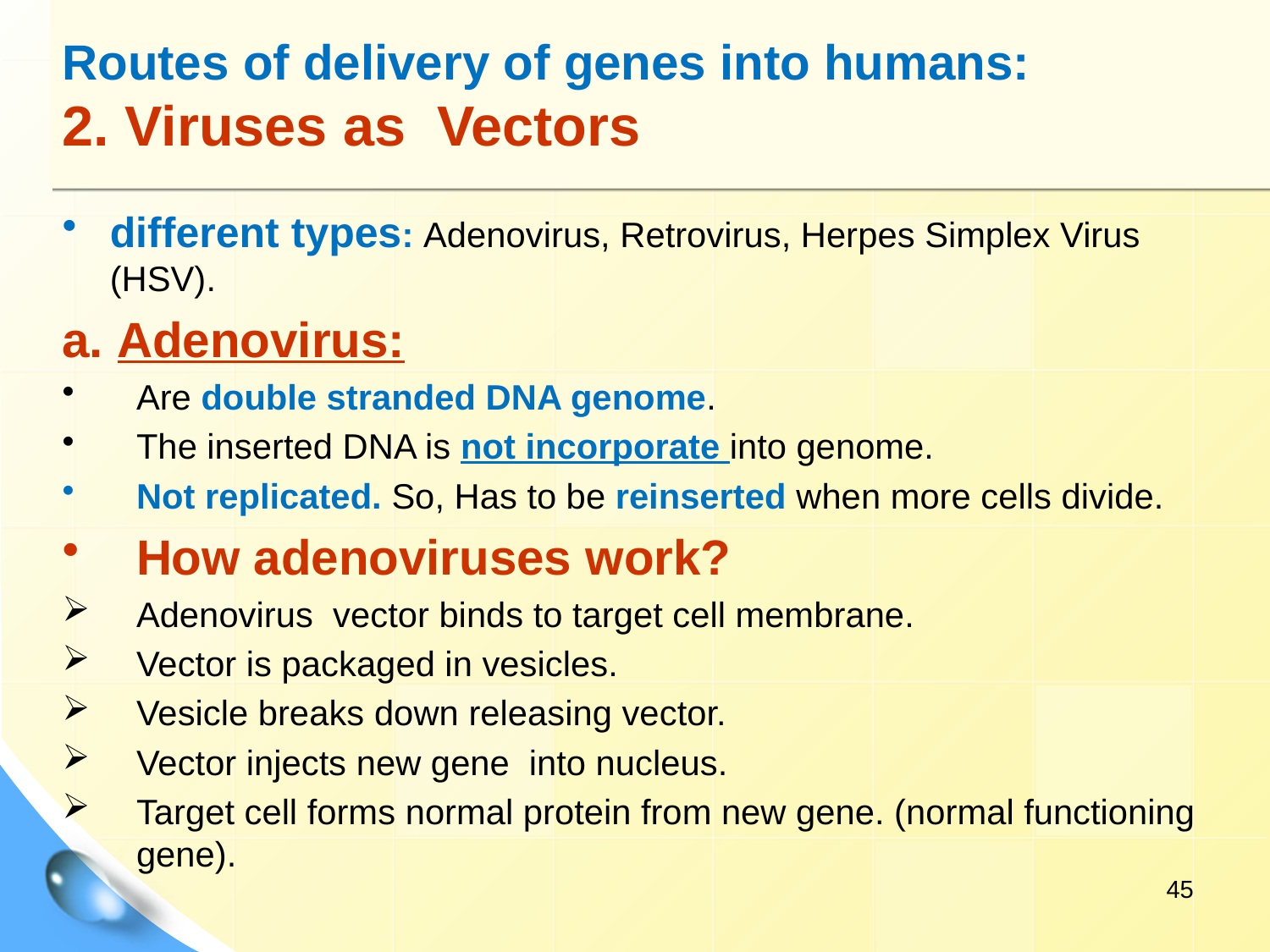

# Routes of delivery of genes into humans: 2. Viruses as  Vectors
different types: Adenovirus, Retrovirus, Herpes Simplex Virus (HSV).
a. Adenovirus:
Are double stranded DNA genome.
The inserted DNA is not incorporate into genome.
Not replicated. So, Has to be reinserted when more cells divide.
How adenoviruses work?
Adenovirus  vector binds to target cell membrane.
Vector is packaged in vesicles.
Vesicle breaks down releasing vector.
Vector injects new gene  into nucleus.
Target cell forms normal protein from new gene. (normal functioning gene).

45